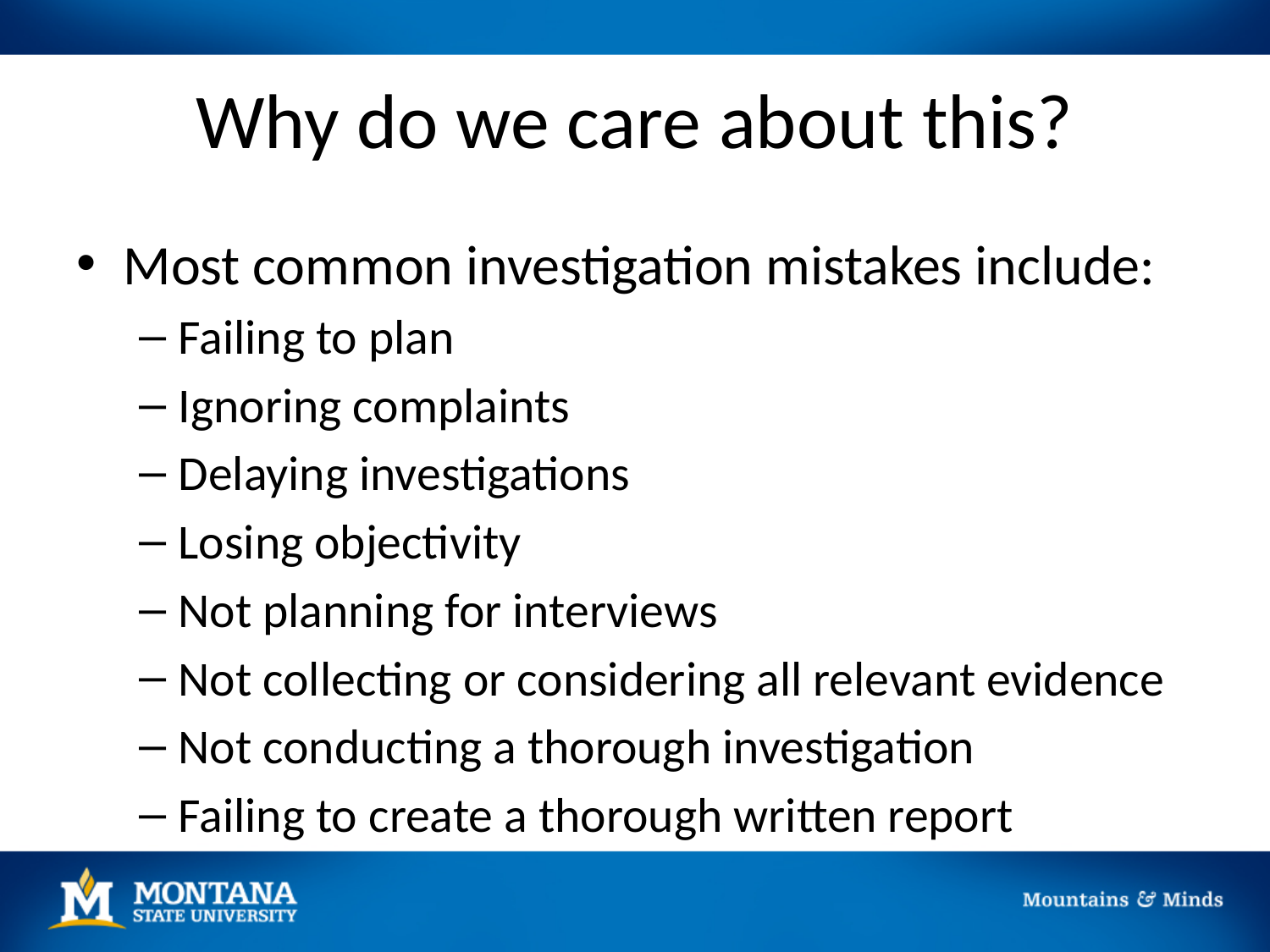

# Why do we care about this?
Most common investigation mistakes include:
Failing to plan
Ignoring complaints
Delaying investigations
Losing objectivity
Not planning for interviews
Not collecting or considering all relevant evidence
Not conducting a thorough investigation
Failing to create a thorough written report